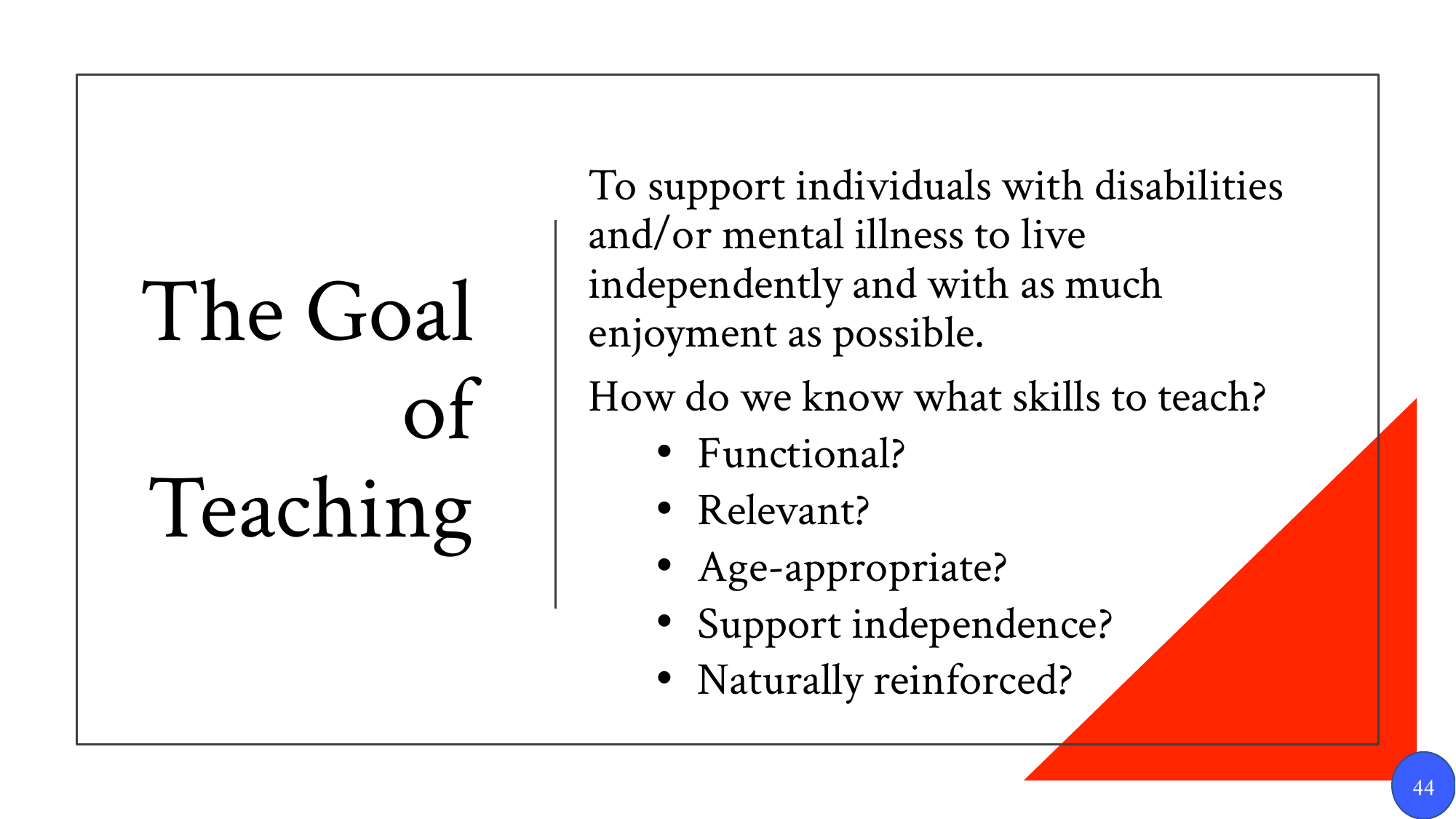

# The Goal of Teaching
To support individuals with disabilities and/or mental illness to live independently and with as much enjoyment as possible.
How do we know what skills to teach?
Functional?
Relevant?
Age-appropriate?
Support independence?
Naturally reinforced?

44